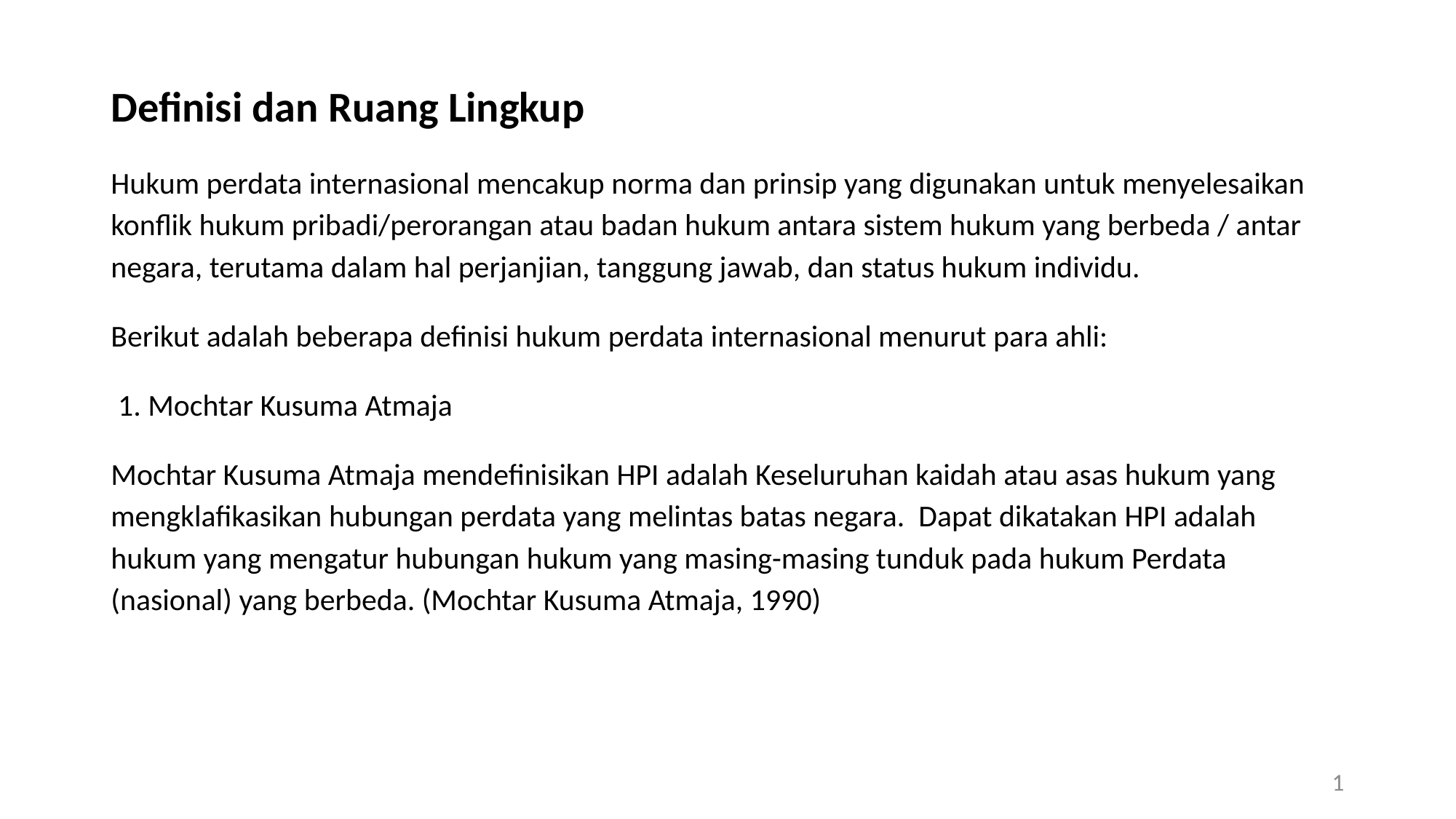

Definisi dan Ruang Lingkup
Hukum perdata internasional mencakup norma dan prinsip yang digunakan untuk menyelesaikan konflik hukum pribadi/perorangan atau badan hukum antara sistem hukum yang berbeda / antar negara, terutama dalam hal perjanjian, tanggung jawab, dan status hukum individu.
Berikut adalah beberapa definisi hukum perdata internasional menurut para ahli:
 1. Mochtar Kusuma Atmaja
Mochtar Kusuma Atmaja mendefinisikan HPI adalah Keseluruhan kaidah atau asas hukum yang mengklafikasikan hubungan perdata yang melintas batas negara.  Dapat dikatakan HPI adalah hukum yang mengatur hubungan hukum yang masing-masing tunduk pada hukum Perdata  (nasional) yang berbeda. (Mochtar Kusuma Atmaja, 1990)
1